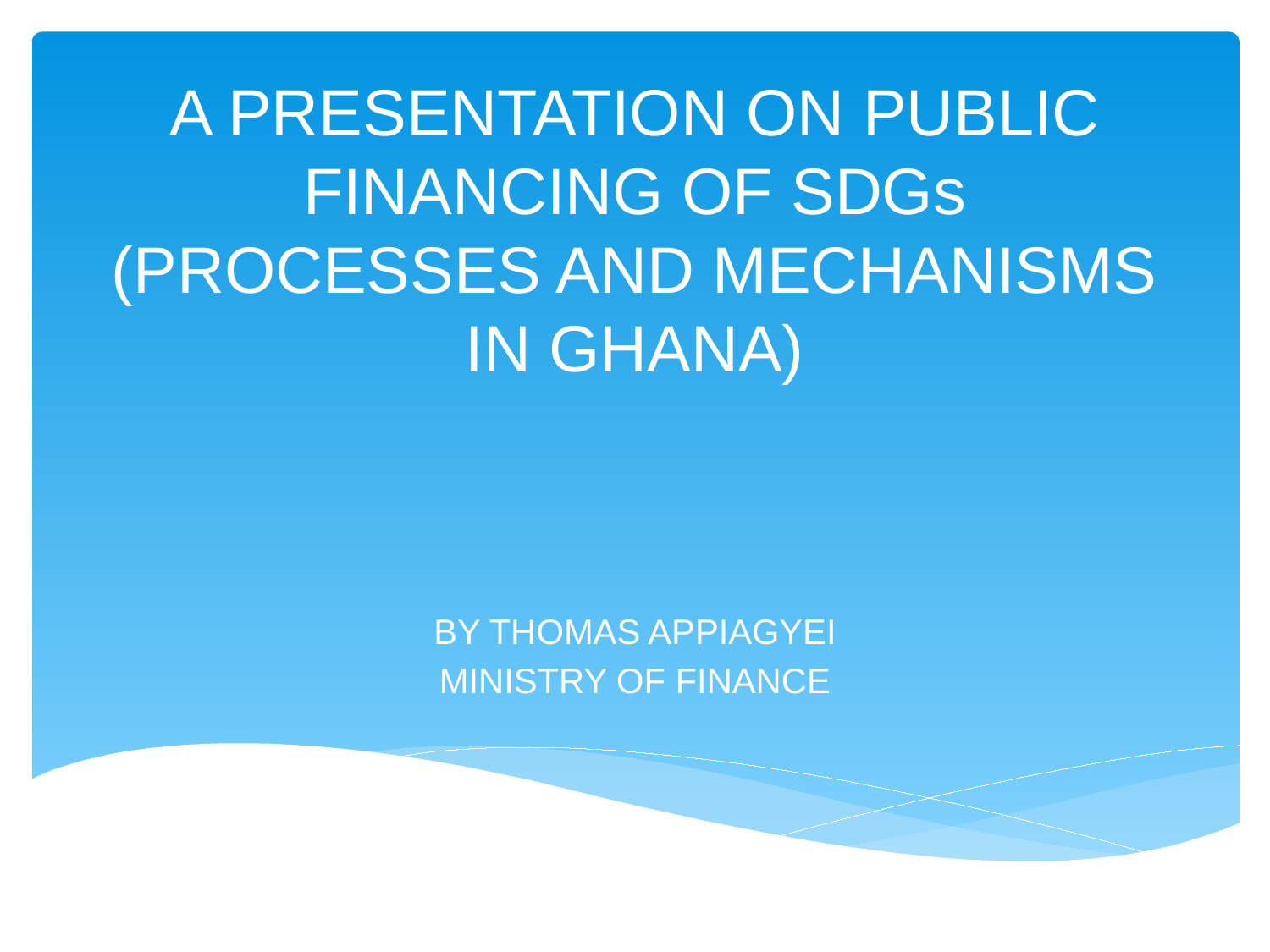

# A PRESENTATION ON PUBLIC FINANCING OF SDGs (PROCESSES AND MECHANISMS IN GHANA)
BY THOMAS APPIAGYEI
MINISTRY OF FINANCE